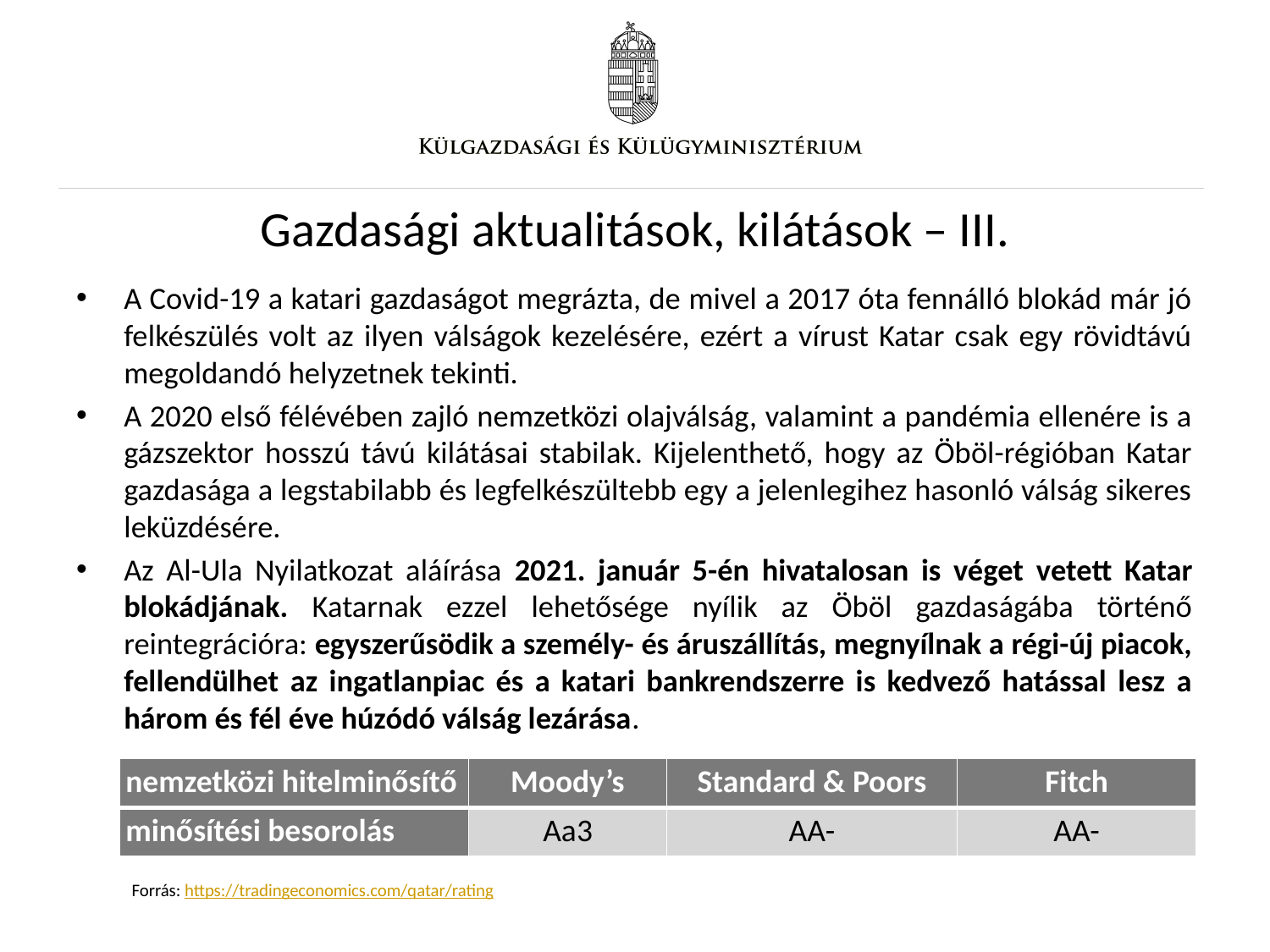

# Gazdasági aktualitások, kilátások – III.
A Covid-19 a katari gazdaságot megrázta, de mivel a 2017 óta fennálló blokád már jó felkészülés volt az ilyen válságok kezelésére, ezért a vírust Katar csak egy rövidtávú megoldandó helyzetnek tekinti.
A 2020 első félévében zajló nemzetközi olajválság, valamint a pandémia ellenére is a gázszektor hosszú távú kilátásai stabilak. Kijelenthető, hogy az Öböl-régióban Katar gazdasága a legstabilabb és legfelkészültebb egy a jelenlegihez hasonló válság sikeres leküzdésére.
Az Al-Ula Nyilatkozat aláírása 2021. január 5-én hivatalosan is véget vetett Katar blokádjának. Katarnak ezzel lehetősége nyílik az Öböl gazdaságába történő reintegrációra: egyszerűsödik a személy- és áruszállítás, megnyílnak a régi-új piacok, fellendülhet az ingatlanpiac és a katari bankrendszerre is kedvező hatással lesz a három és fél éve húzódó válság lezárása.

| nemzetközi hitelminősítő | Moody’s | Standard & Poors | Fitch |
| --- | --- | --- | --- |
| minősítési besorolás | Aa3 | AA- | AA- |
Forrás: https://tradingeconomics.com/qatar/rating